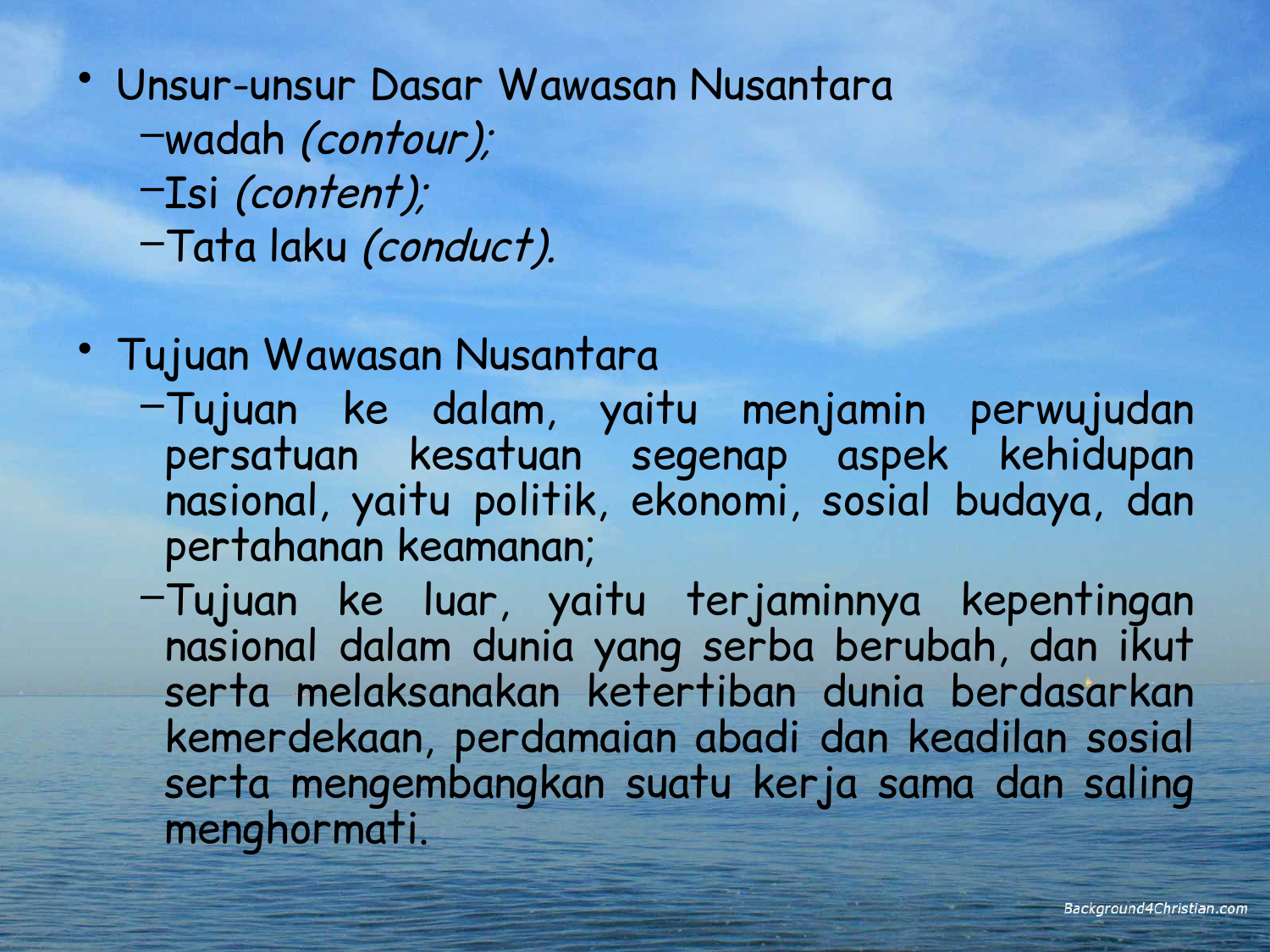

Unsur-unsur Dasar Wawasan Nusantara
wadah (contour);
Isi (content);
Tata laku (conduct).

Tujuan Wawasan Nusantara
Tujuan ke dalam, yaitu menjamin perwujudan persatuan kesatuan segenap aspek kehidupan nasional, yaitu politik, ekonomi, sosial budaya, dan pertahanan keamanan;
Tujuan ke luar, yaitu terjaminnya kepentingan nasional dalam dunia yang serba berubah, dan ikut serta melaksanakan ketertiban dunia berdasarkan kemerdekaan, perdamaian abadi dan keadilan sosial serta mengembangkan suatu kerja sama dan saling menghormati.